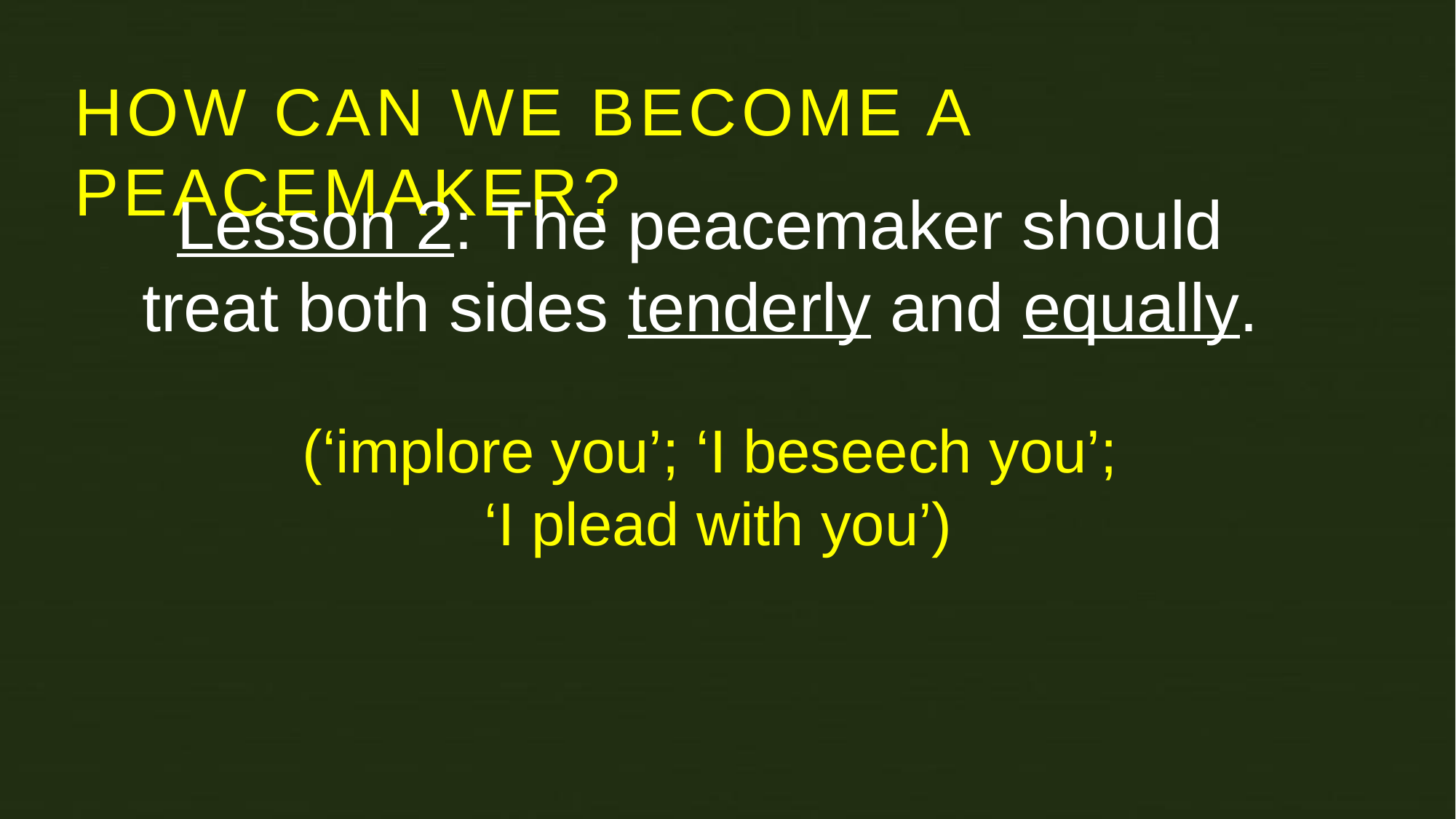

HOW CAN WE BECOME A PEACEMAKER?
Lesson 2: The peacemaker should treat both sides tenderly and equally.
(‘implore you’; ‘I beseech you’;
‘I plead with you’)